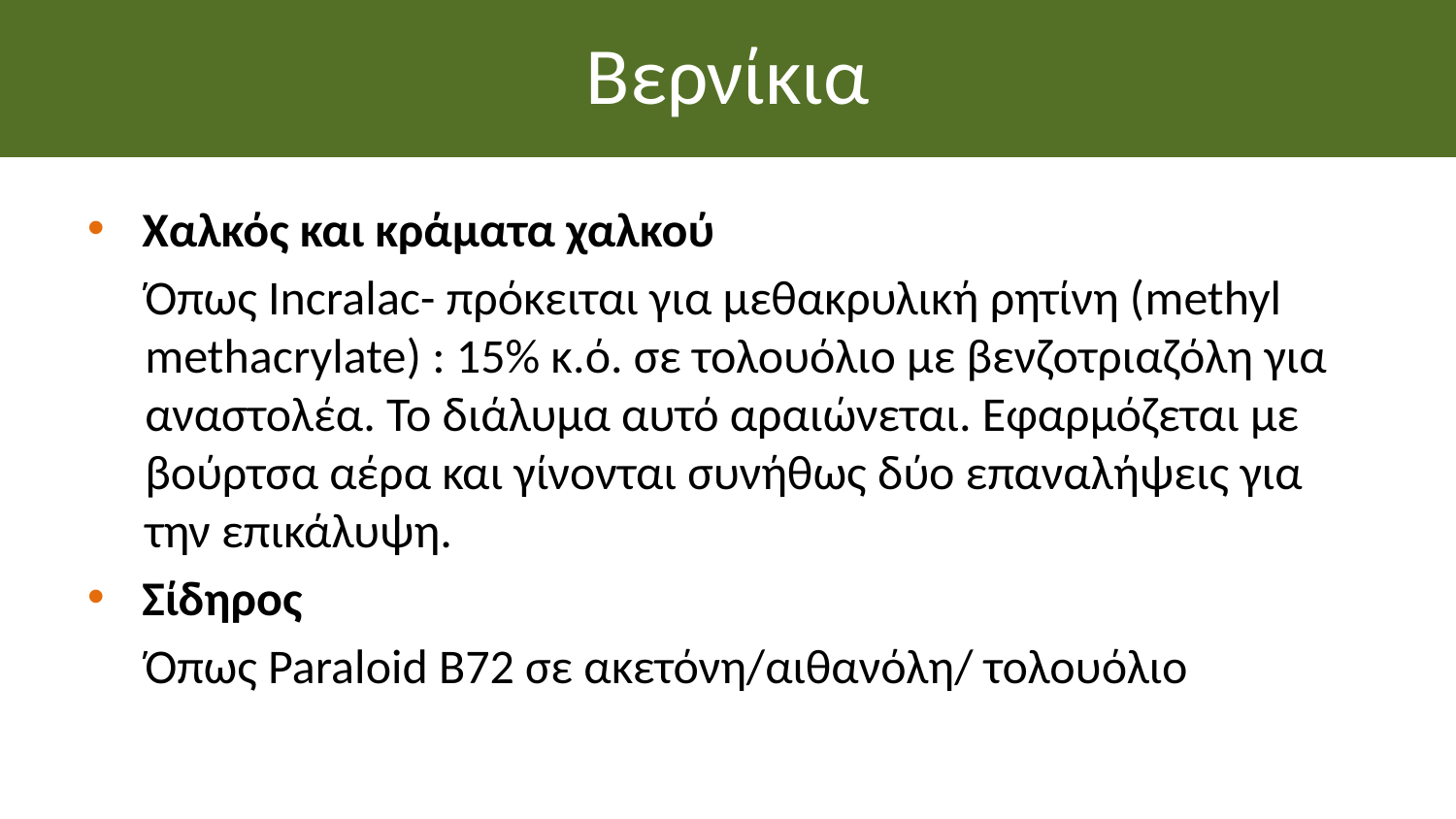

# Βερνίκια
Χαλκός και κράματα χαλκού
Όπως Incralac- πρόκειται για μεθακρυλική ρητίνη (methyl methacrylate) : 15% κ.ό. σε τολουόλιο με βενζοτριαζόλη για αναστολέα. Το διάλυμα αυτό αραιώνεται. Εφαρμόζεται με βούρτσα αέρα και γίνονται συνήθως δύο επαναλήψεις για την επικάλυψη.
Σίδηρος
Όπως Paraloid B72 σε ακετόνη/αιθανόλη/ τολουόλιο